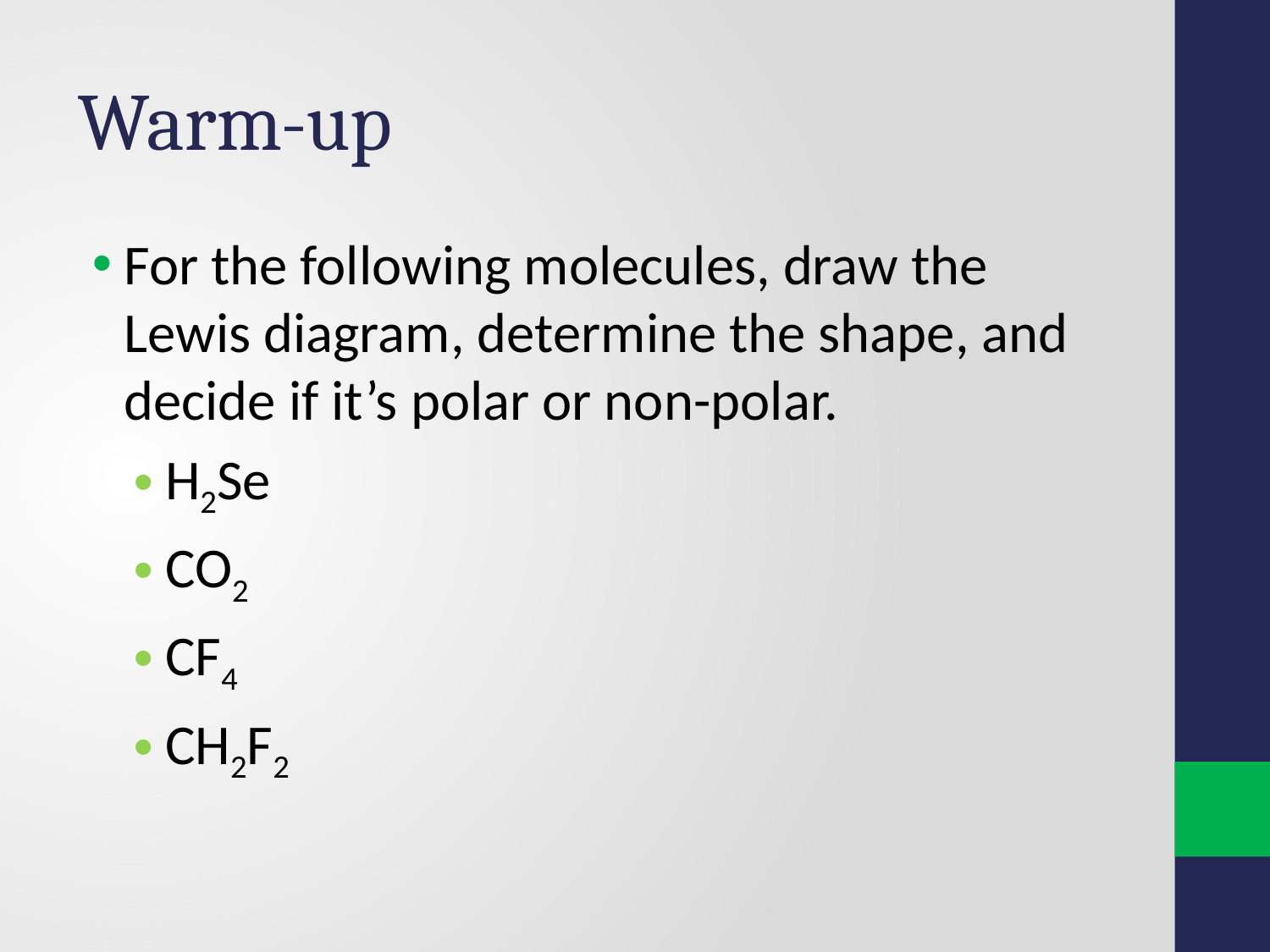

# Warm-up
For the following molecules, draw the Lewis diagram, determine the shape, and decide if it’s polar or non-polar.
H2Se
CO2
CF4
CH2F2